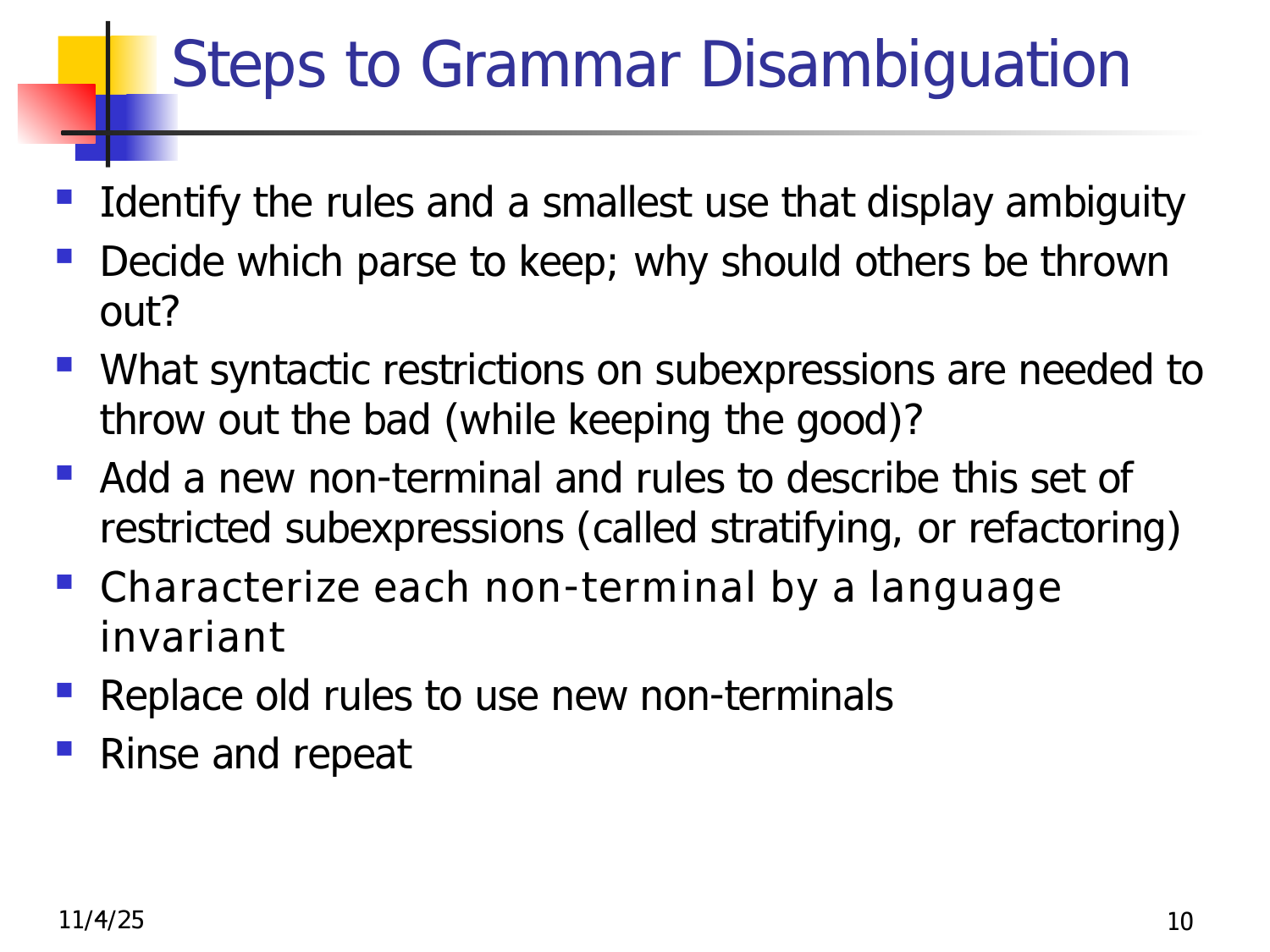

# Steps to Grammar Disambiguation
Identify the rules and a smallest use that display ambiguity
Decide which parse to keep; why should others be thrown out?
What syntactic restrictions on subexpressions are needed to throw out the bad (while keeping the good)?
Add a new non-terminal and rules to describe this set of restricted subexpressions (called stratifying, or refactoring)
Characterize each non-terminal by a language invariant
Replace old rules to use new non-terminals
Rinse and repeat
11/4/25
10